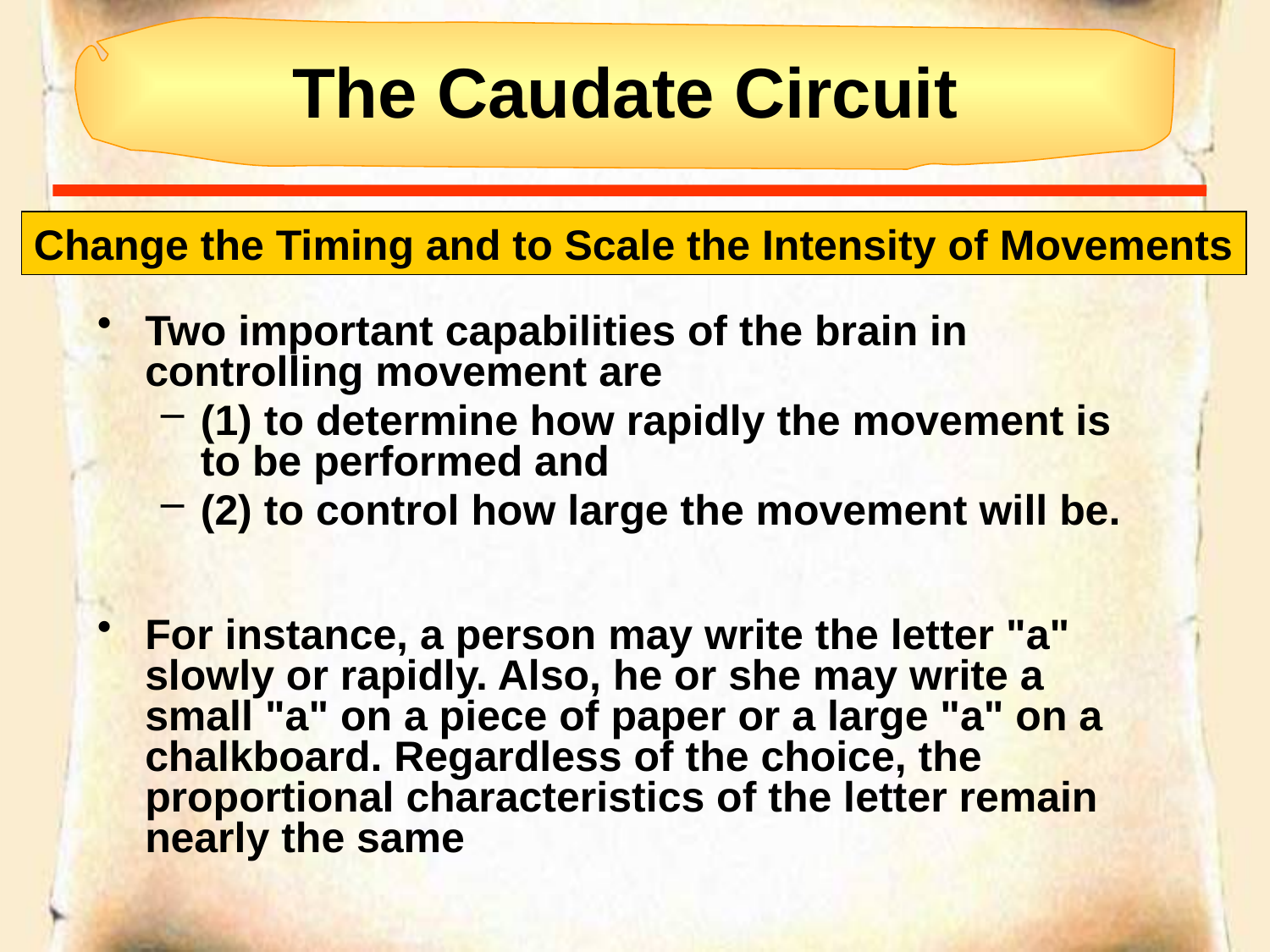

The Caudate Circuit

Change the Timing and to Scale the Intensity of Movements
Two important capabilities of the brain in controlling movement are
(1) to determine how rapidly the movement is to be performed and
(2) to control how large the movement will be.

For instance, a person may write the letter "a" slowly or rapidly. Also, he or she may write a small "a" on a piece of paper or a large "a" on a chalkboard. Regardless of the choice, the proportional characteristics of the letter remain nearly the same